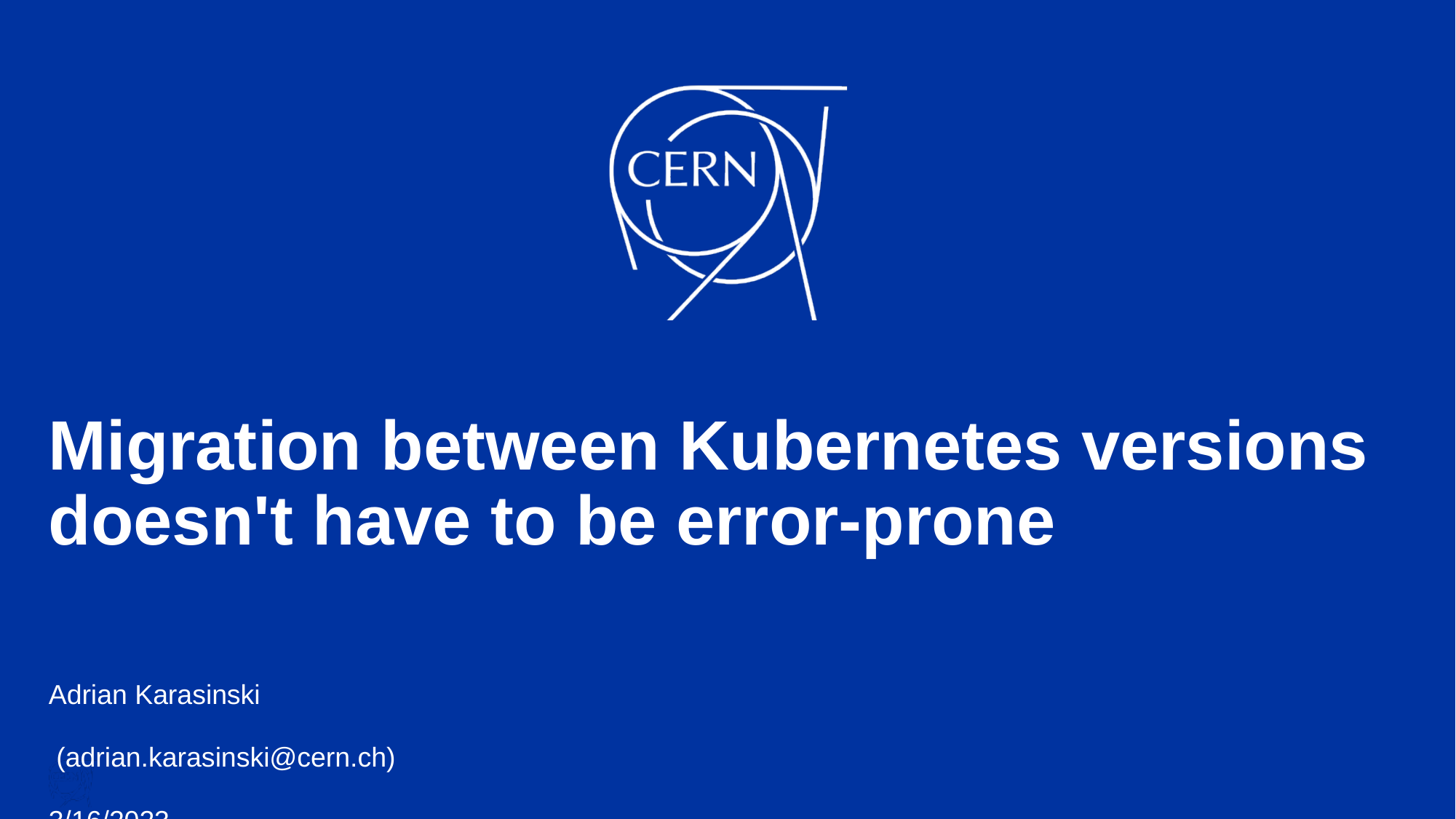

# Migration between Kubernetes versions doesn't have to be error-prone
Adrian Karasinski
 (adrian.karasinski@cern.ch)
3/16/2023